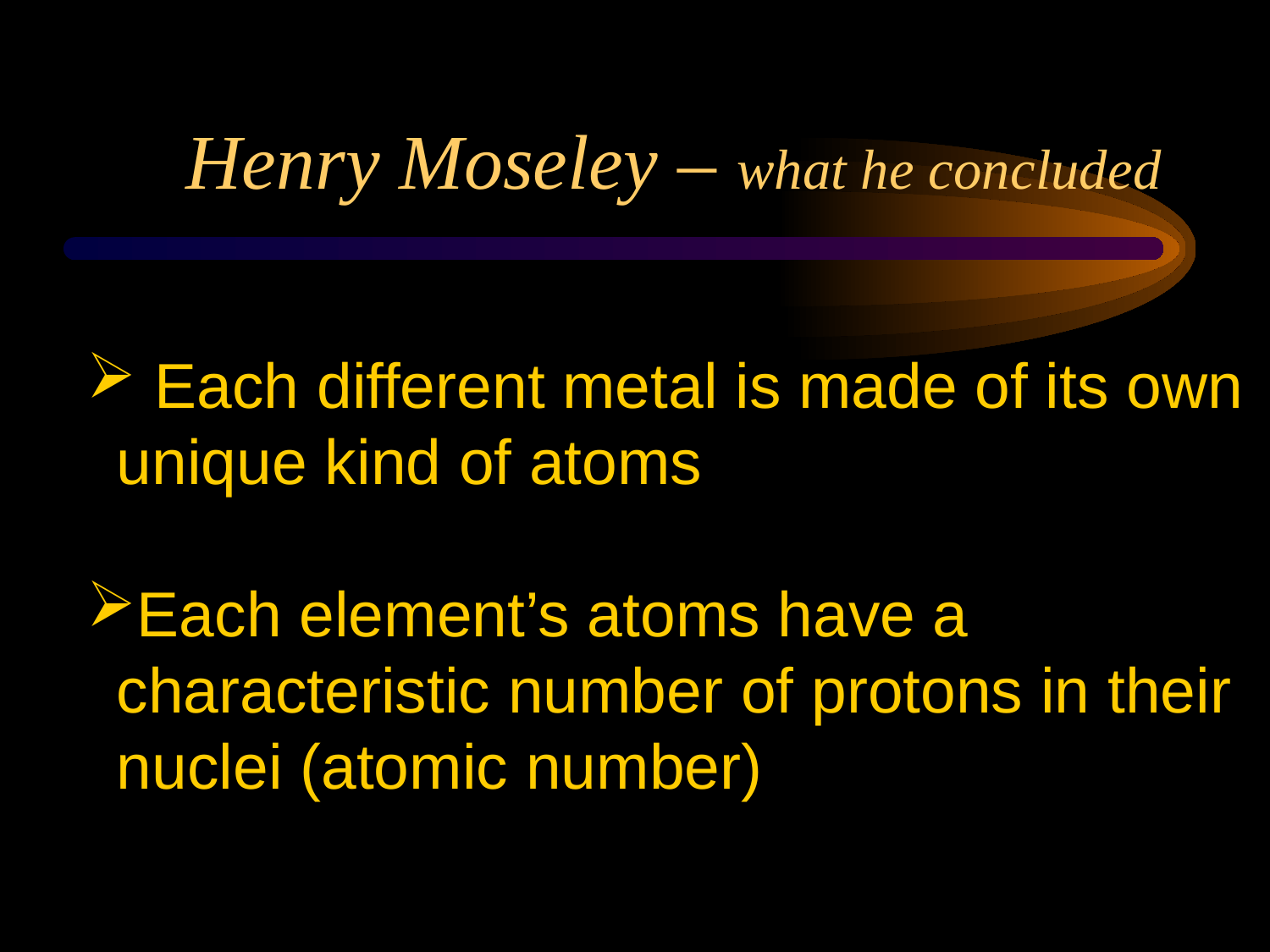

# Henry Moseley – what he concluded
 Each different metal is made of its own unique kind of atoms

Each element’s atoms have a characteristic number of protons in their nuclei (atomic number)